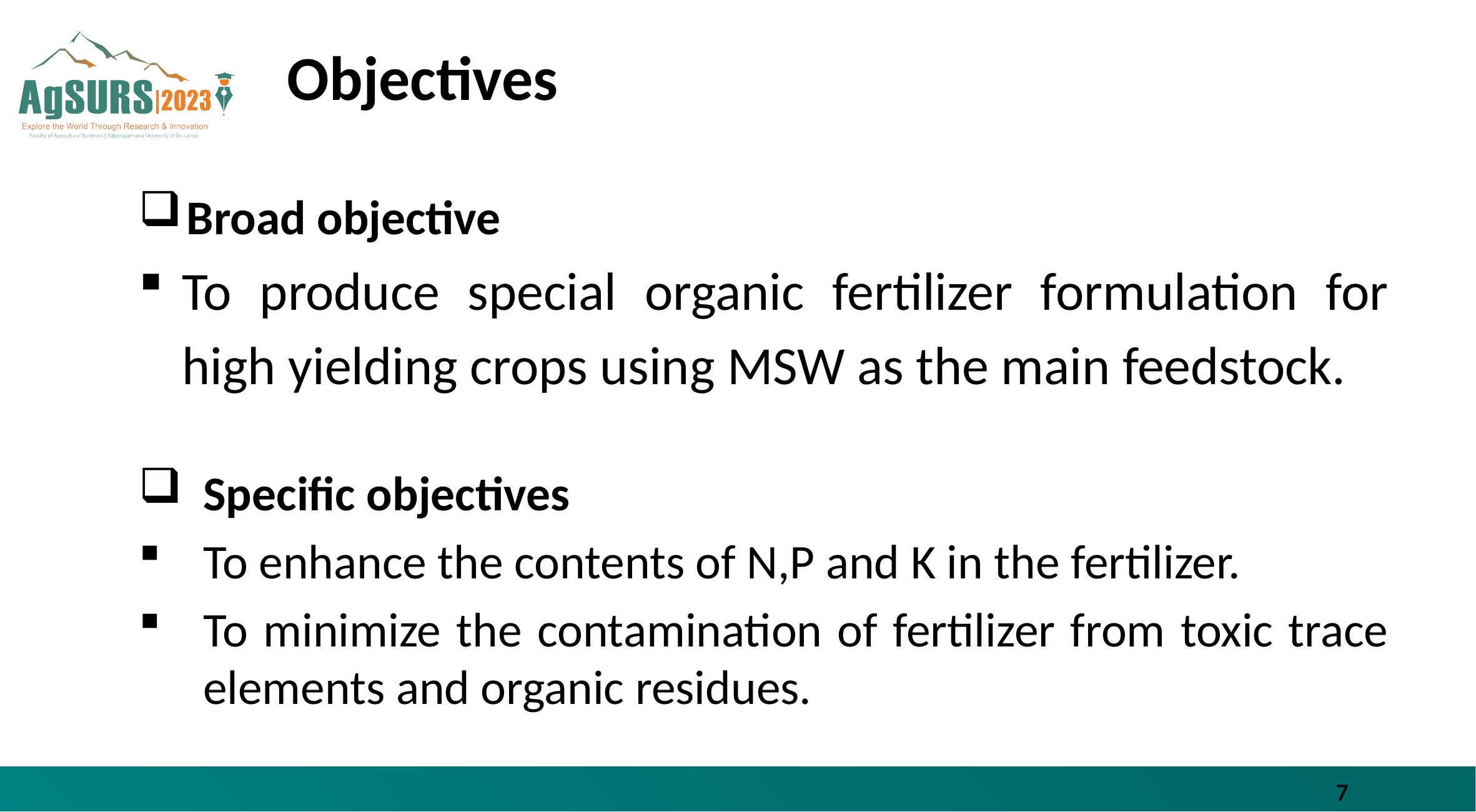

# Objectives
Broad objective
To produce special organic fertilizer formulation for high yielding crops using MSW as the main feedstock.

Specific objectives
To enhance the contents of N,P and K in the fertilizer.
To minimize the contamination of fertilizer from toxic trace elements and organic residues.

7